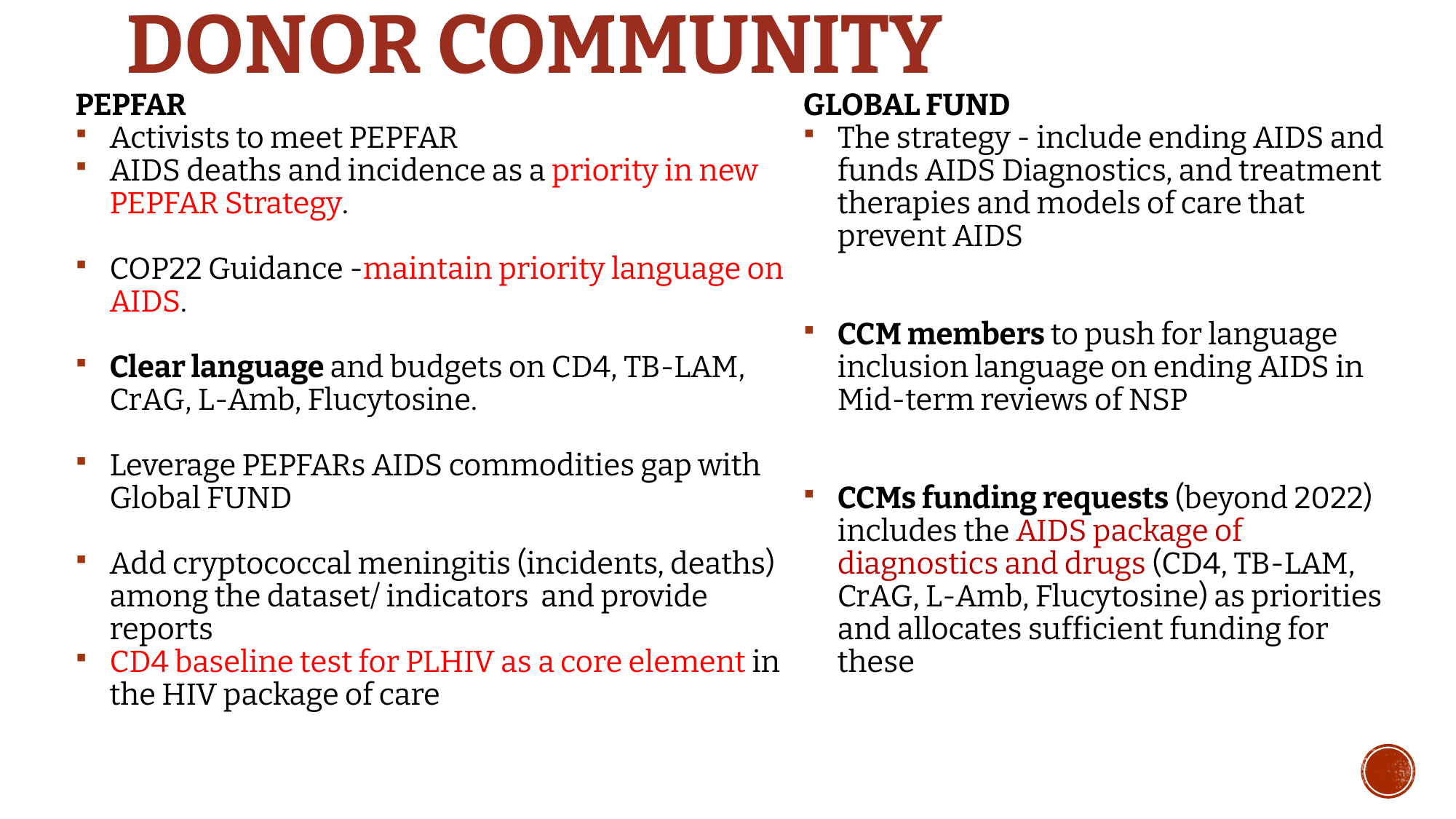

# DONOR COMMUNITY
PEPFAR
Activists to meet PEPFAR
AIDS deaths and incidence as a priority in new PEPFAR Strategy.

COP22 Guidance -maintain priority language on AIDS.

Clear language and budgets on CD4, TB-LAM, CrAG, L-Amb, Flucytosine.

Leverage PEPFARs AIDS commodities gap with Global FUND

Add cryptococcal meningitis (incidents, deaths) among the dataset/ indicators  and provide reports
CD4 baseline test for PLHIV as a core element in the HIV package of care

GLOBAL FUND
The strategy - include ending AIDS and funds AIDS Diagnostics, and treatment therapies and models of care that prevent AIDS

CCM members to push for language inclusion language on ending AIDS in Mid-term reviews of NSP

CCMs funding requests (beyond 2022)  includes the AIDS package of diagnostics and drugs (CD4, TB-LAM, CrAG, L-Amb, Flucytosine) as priorities and allocates sufficient funding for these